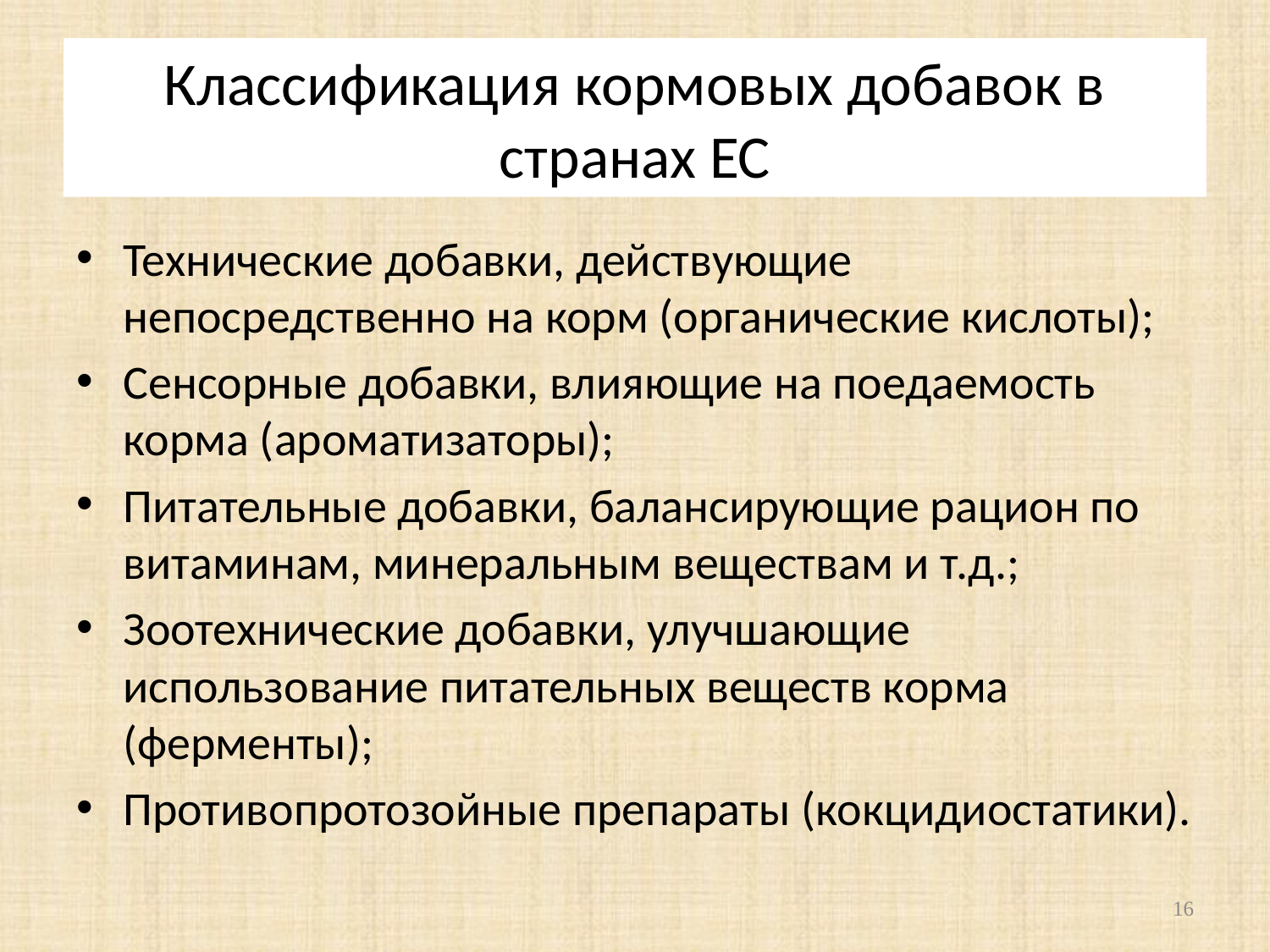

# Классификация кормовых добавок в странах ЕС
Технические добавки, действующие непосредственно на корм (органические кислоты);
Сенсорные добавки, влияющие на поедаемость корма (ароматизаторы);
Питательные добавки, балансирующие рацион по витаминам, минеральным веществам и т.д.;
Зоотехнические добавки, улучшающие использование питательных веществ корма (ферменты);
Противопротозойные препараты (кокцидиостатики).
16